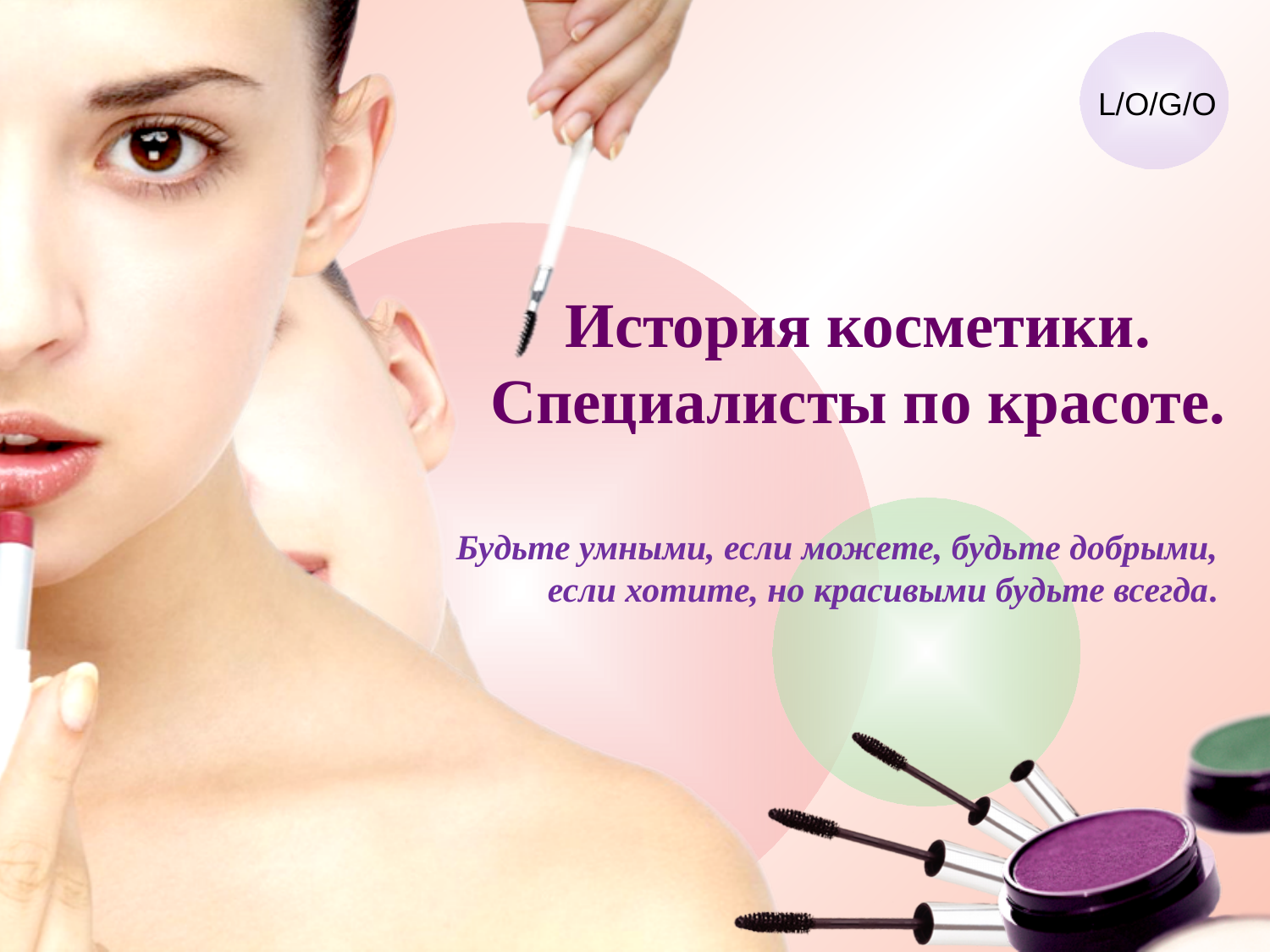

# История косметики. Специалисты по красоте.
Будьте умными, если можете, будьте добрыми, если хотите, но красивыми будьте всегда.